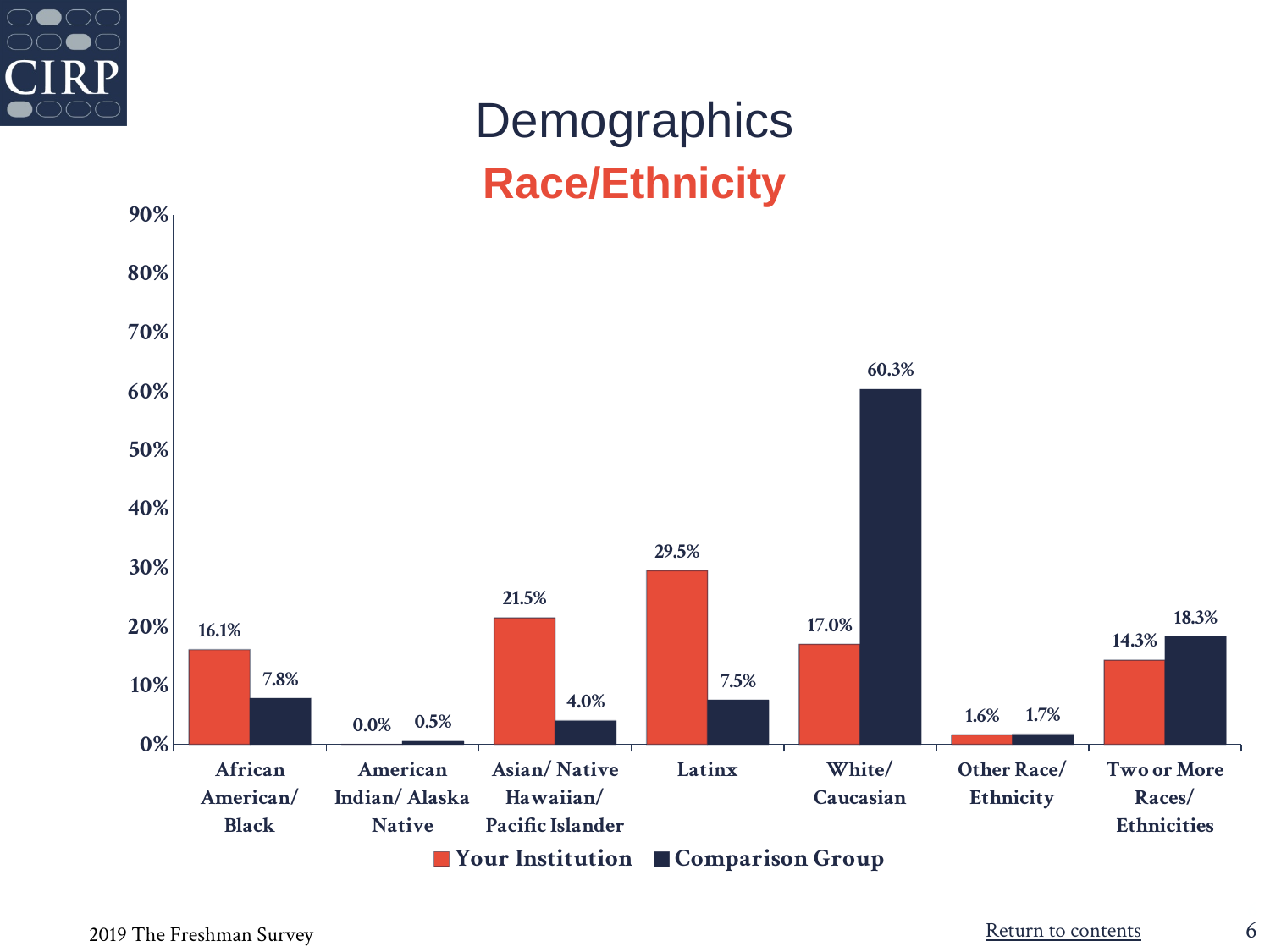

Demographics

### Chart

| Category | Your Institution | Comparison Group |
|---|---|---|
| African American/ Black | 0.161 | 0.078 |
| American Indian/ Alaska Native | 0.0 | 0.005 |
| Asian/ Native Hawaiian/ Pacific Islander | 0.215 | 0.04 |
| Latinx | 0.295 | 0.075 |
| White/ Caucasian | 0.17 | 0.603 |
| Other Race/ Ethnicity | 0.016 | 0.017 |
| Two or More Races/ Ethnicities | 0.143 | 0.183 |
Race/Ethnicity
2019 The Freshman Survey
6
Return to contents
6